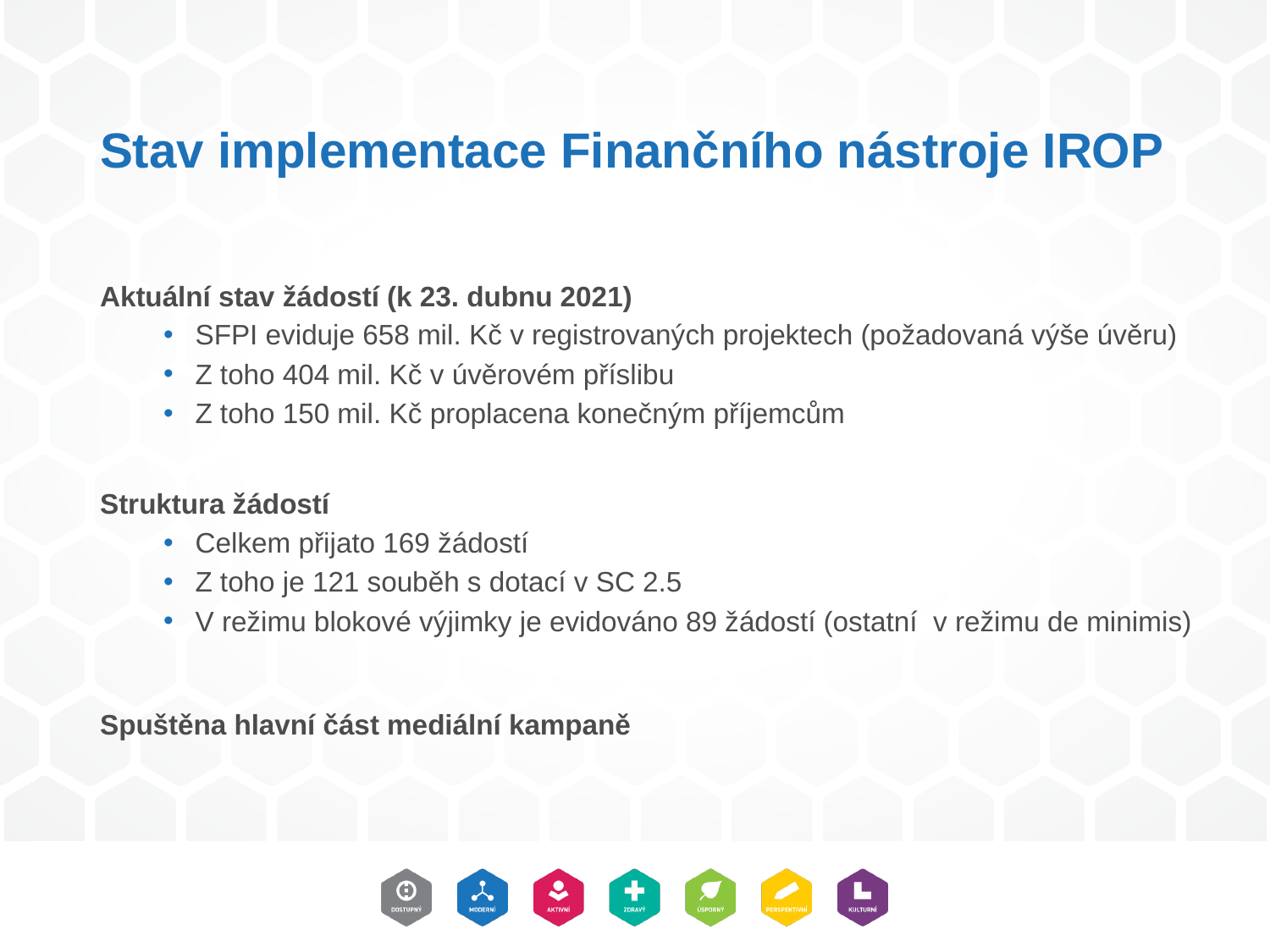

# Stav implementace Finančního nástroje IROP
Aktuální stav žádostí (k 23. dubnu 2021)
SFPI eviduje 658 mil. Kč v registrovaných projektech (požadovaná výše úvěru)
Z toho 404 mil. Kč v úvěrovém příslibu
Z toho 150 mil. Kč proplacena konečným příjemcům

Struktura žádostí
Celkem přijato 169 žádostí
Z toho je 121 souběh s dotací v SC 2.5
V režimu blokové výjimky je evidováno 89 žádostí (ostatní  v režimu de minimis)

Spuštěna hlavní část mediální kampaně